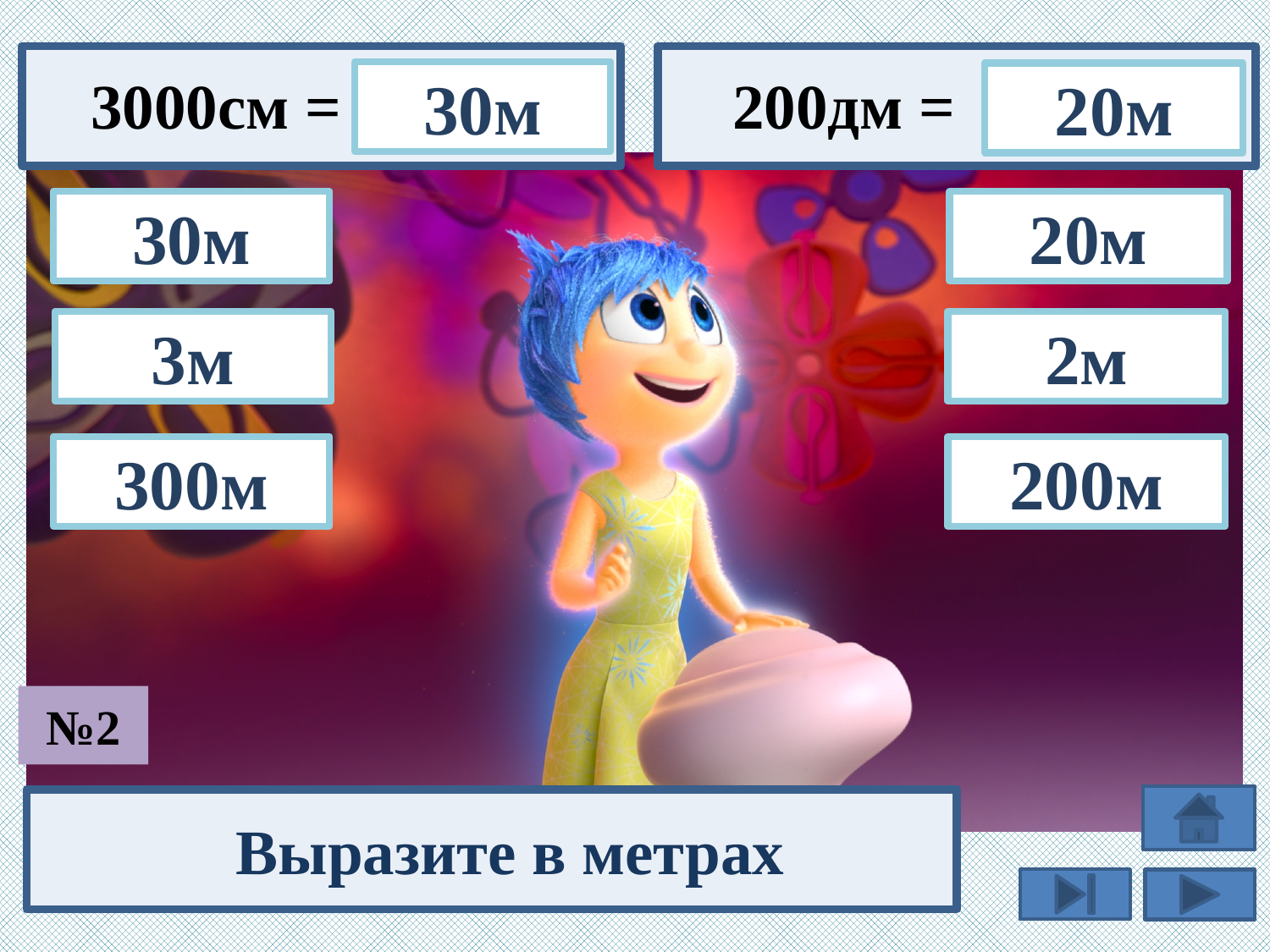

200дм =
3000см =
30м
20м
20м
30м
2м
3м
300м
200м
№2

Выразите в метрах